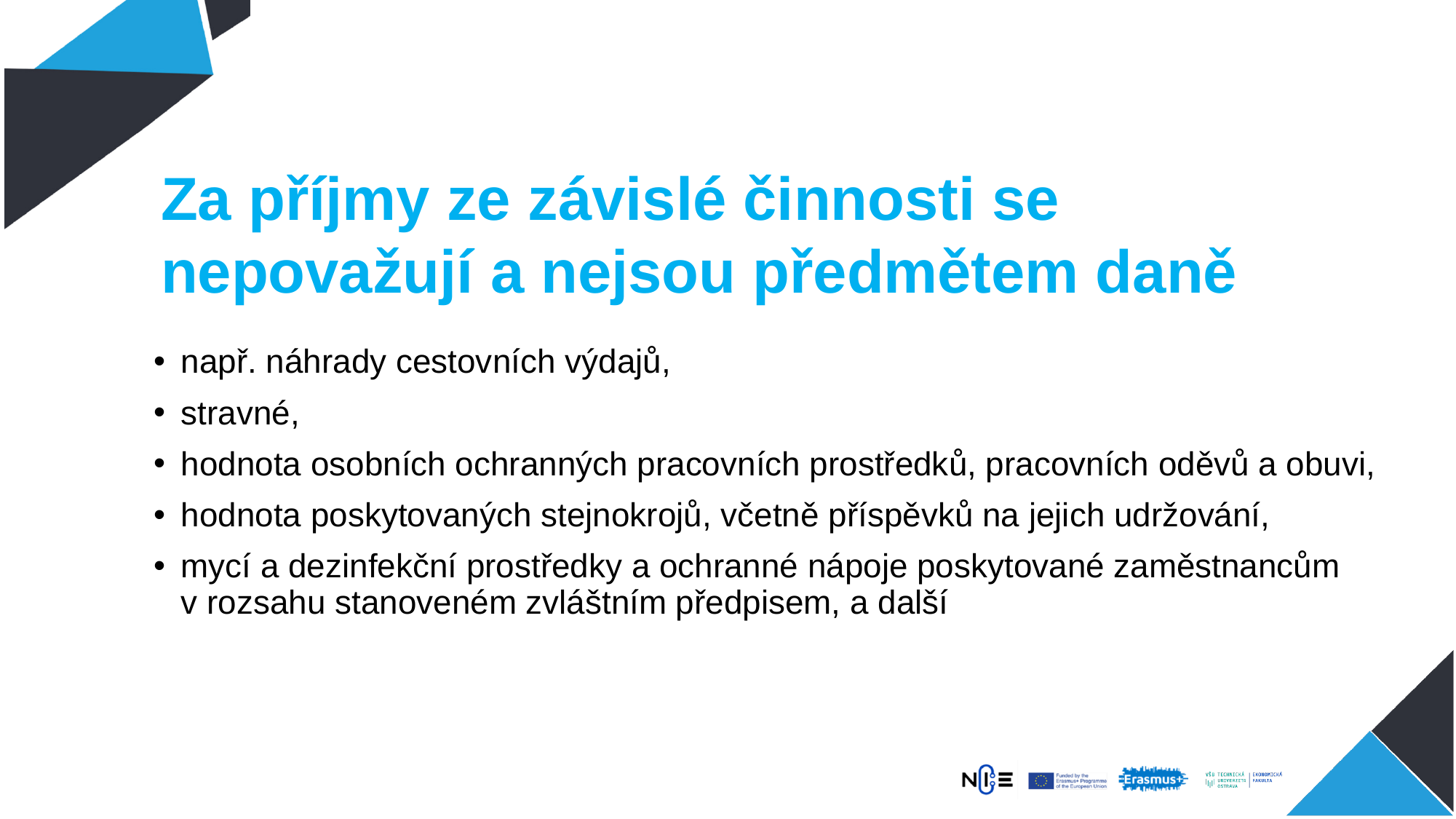

# Za příjmy ze závislé činnosti se nepovažují a nejsou předmětem daně

např. náhrady cestovních výdajů,
stravné,
hodnota osobních ochranných pracovních prostředků, pracovních oděvů a obuvi,
hodnota poskytovaných stejnokrojů, včetně příspěvků na jejich udržování,
mycí a dezinfekční prostředky a ochranné nápoje poskytované zaměstnancům v rozsahu stanoveném zvláštním předpisem, a další